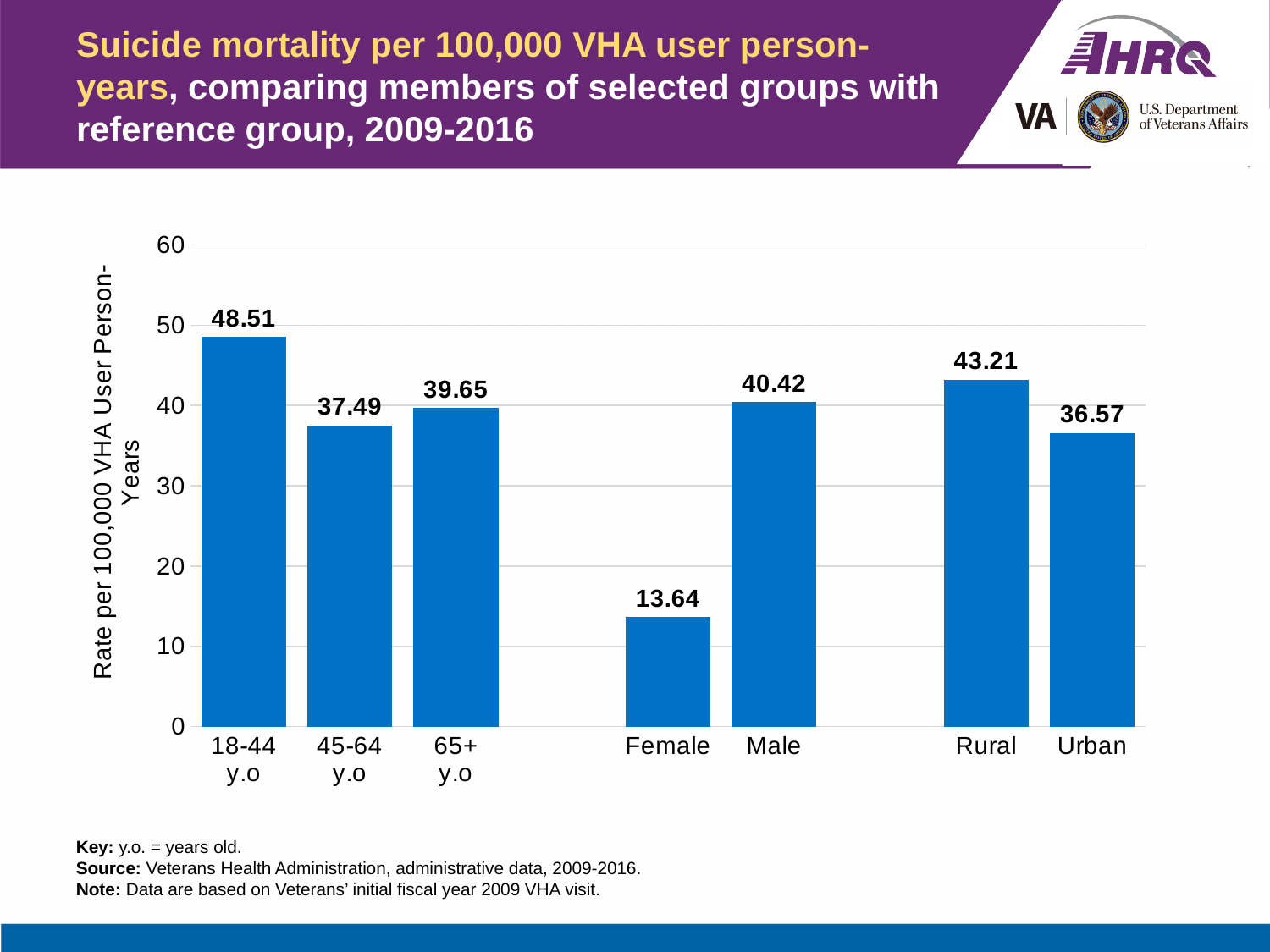

# Suicide mortality per 100,000 VHA user person-years, comparing members of selected groups with reference group, 2009-2016

### Chart

| Category | Percent |
|---|---|
| 18-44
y.o | 48.51 |
| 45-64
y.o | 37.49 |
| 65+
y.o | 39.65 |
|  | None |
| Female | 13.64 |
| Male | 40.42 |
|  | None |
| Rural | 43.21 |
| Urban | 36.57 |
Key: y.o. = years old.
Source: Veterans Health Administration, administrative data, 2009-2016.
Note: Data are based on Veterans’ initial fiscal year 2009 VHA visit.